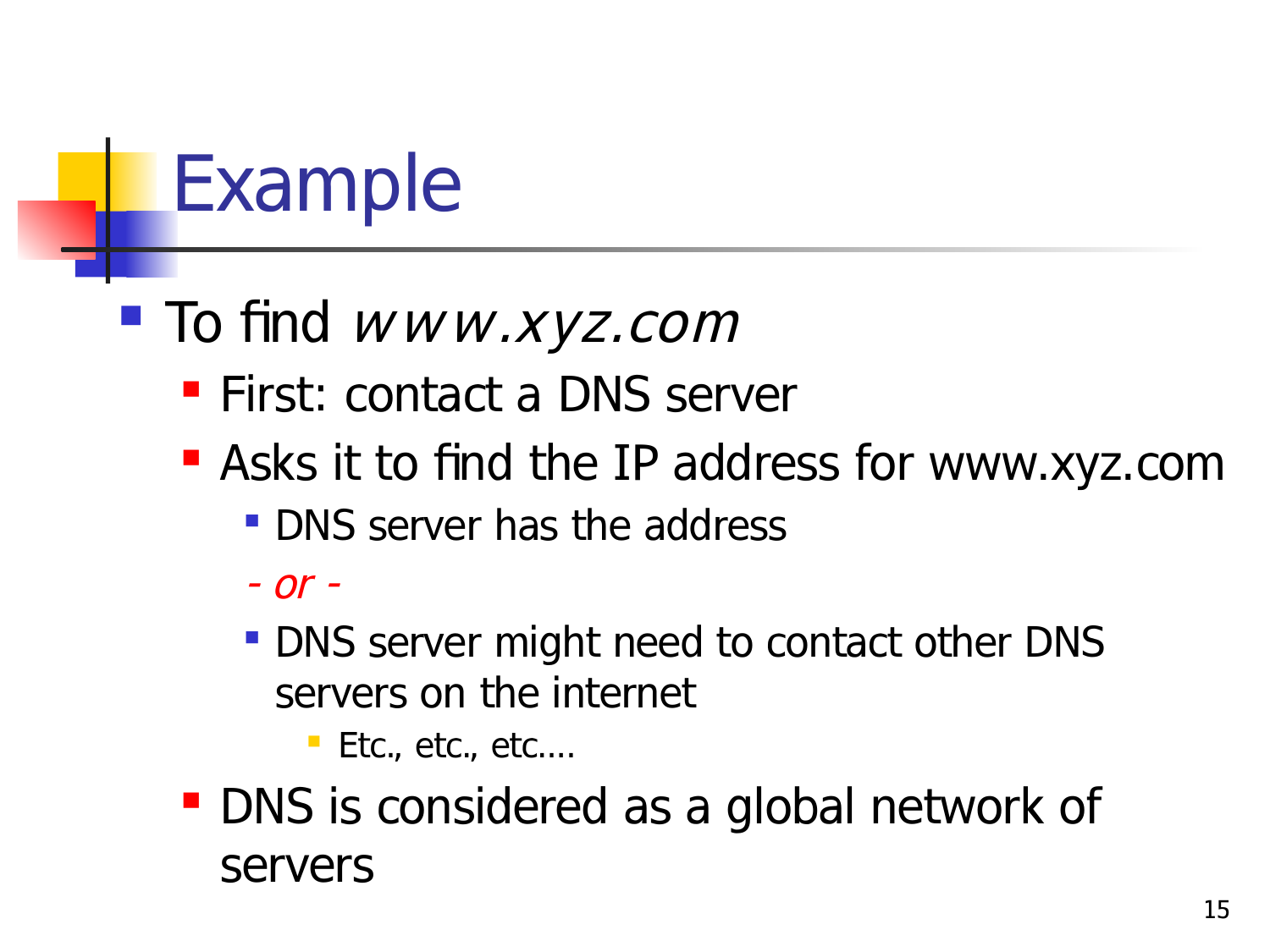

# Example
To find www.xyz.com
First: contact a DNS server
Asks it to find the IP address for www.xyz.com
DNS server has the address
- or -
DNS server might need to contact other DNS servers on the internet
Etc., etc., etc….
DNS is considered as a global network of servers
15